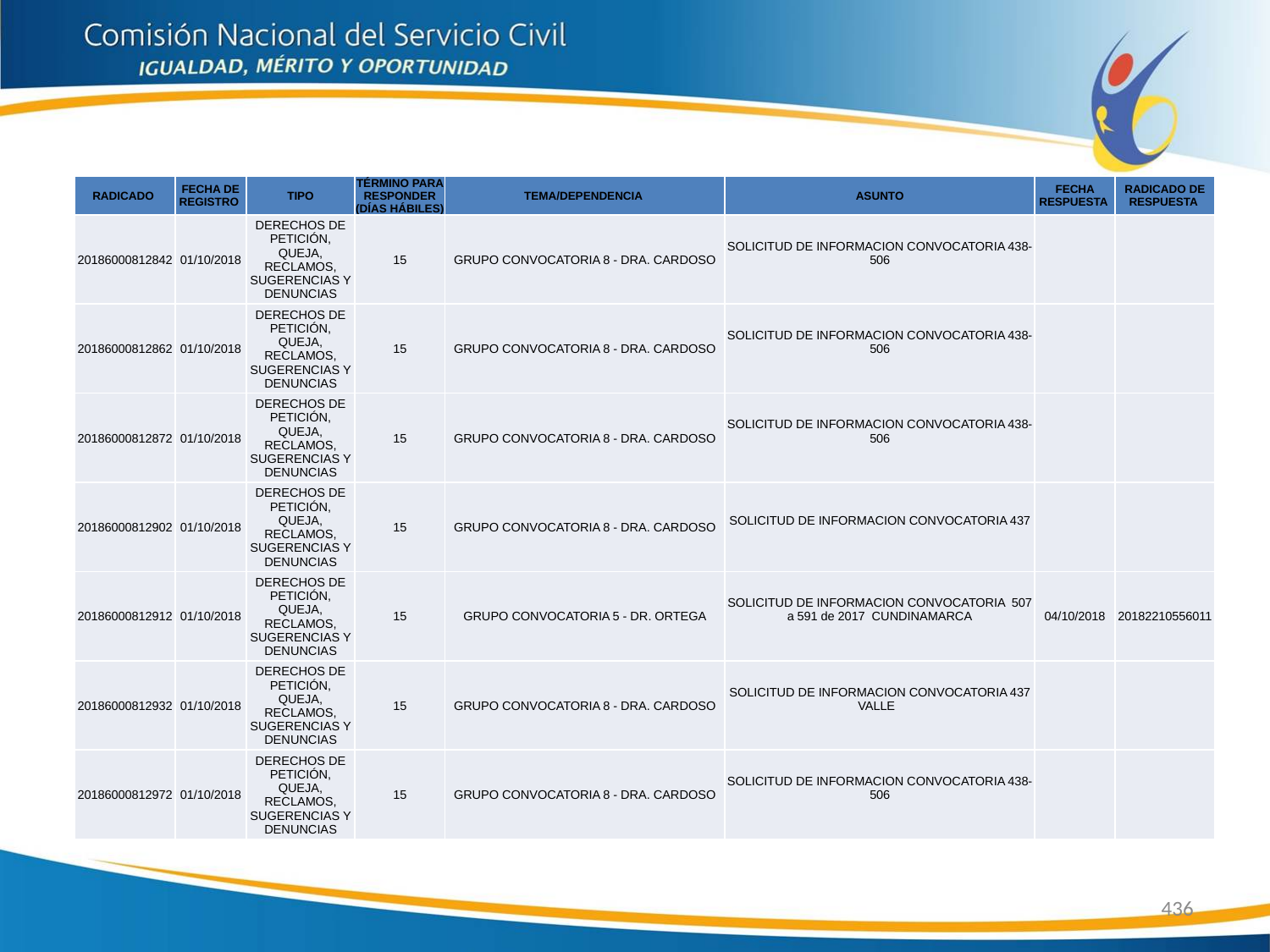

| RADICADO | FECHA DE REGISTRO | TIPO | TÉRMINO PARA RESPONDER (DÍAS HÁBILES) | TEMA/DEPENDENCIA | ASUNTO | FECHA RESPUESTA | RADICADO DE RESPUESTA |
| --- | --- | --- | --- | --- | --- | --- | --- |
| 20186000812842 | 01/10/2018 | DERECHOS DE PETICIÓN, QUEJA, RECLAMOS, SUGERENCIAS Y DENUNCIAS | 15 | GRUPO CONVOCATORIA 8 - DRA. CARDOSO | SOLICITUD DE INFORMACION CONVOCATORIA 438-506 |  |  |
| 20186000812862 | 01/10/2018 | DERECHOS DE PETICIÓN, QUEJA, RECLAMOS, SUGERENCIAS Y DENUNCIAS | 15 | GRUPO CONVOCATORIA 8 - DRA. CARDOSO | SOLICITUD DE INFORMACION CONVOCATORIA 438-506 |  |  |
| 20186000812872 | 01/10/2018 | DERECHOS DE PETICIÓN, QUEJA, RECLAMOS, SUGERENCIAS Y DENUNCIAS | 15 | GRUPO CONVOCATORIA 8 - DRA. CARDOSO | SOLICITUD DE INFORMACION CONVOCATORIA 438-506 |  |  |
| 20186000812902 | 01/10/2018 | DERECHOS DE PETICIÓN, QUEJA, RECLAMOS, SUGERENCIAS Y DENUNCIAS | 15 | GRUPO CONVOCATORIA 8 - DRA. CARDOSO | SOLICITUD DE INFORMACION CONVOCATORIA 437 |  |  |
| 20186000812912 | 01/10/2018 | DERECHOS DE PETICIÓN, QUEJA, RECLAMOS, SUGERENCIAS Y DENUNCIAS | 15 | GRUPO CONVOCATORIA 5 - DR. ORTEGA | SOLICITUD DE INFORMACION CONVOCATORIA 507 a 591 de 2017 CUNDINAMARCA | 04/10/2018 | 20182210556011 |
| 20186000812932 | 01/10/2018 | DERECHOS DE PETICIÓN, QUEJA, RECLAMOS, SUGERENCIAS Y DENUNCIAS | 15 | GRUPO CONVOCATORIA 8 - DRA. CARDOSO | SOLICITUD DE INFORMACION CONVOCATORIA 437 VALLE |  |  |
| 20186000812972 | 01/10/2018 | DERECHOS DE PETICIÓN, QUEJA, RECLAMOS, SUGERENCIAS Y DENUNCIAS | 15 | GRUPO CONVOCATORIA 8 - DRA. CARDOSO | SOLICITUD DE INFORMACION CONVOCATORIA 438-506 |  |  |
436